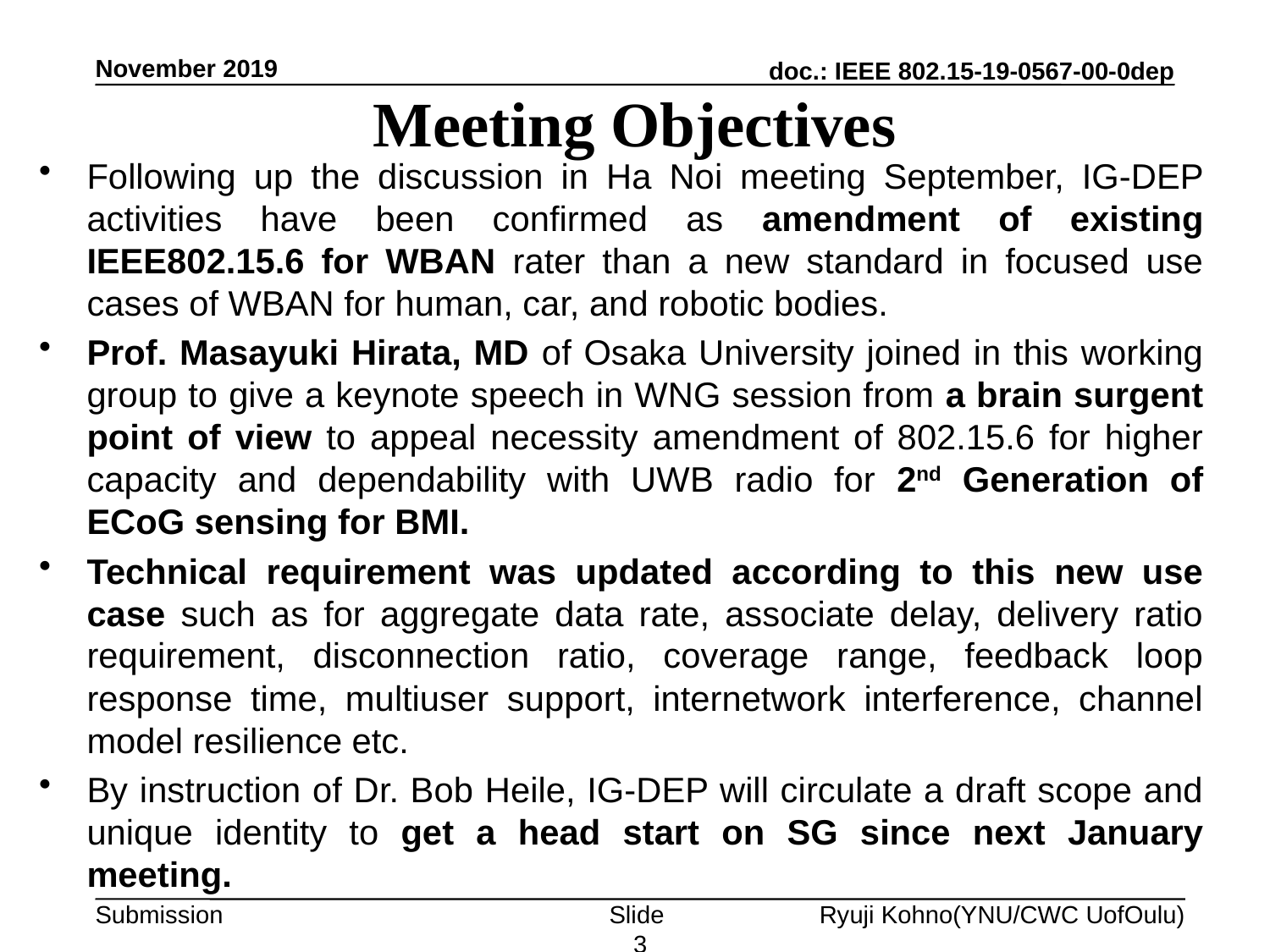

November 2019
# Meeting Objectives
Following up the discussion in Ha Noi meeting September, IG-DEP activities have been confirmed as amendment of existing IEEE802.15.6 for WBAN rater than a new standard in focused use cases of WBAN for human, car, and robotic bodies.
Prof. Masayuki Hirata, MD of Osaka University joined in this working group to give a keynote speech in WNG session from a brain surgent point of view to appeal necessity amendment of 802.15.6 for higher capacity and dependability with UWB radio for 2nd Generation of ECoG sensing for BMI.
Technical requirement was updated according to this new use case such as for aggregate data rate, associate delay, delivery ratio requirement, disconnection ratio, coverage range, feedback loop response time, multiuser support, internetwork interference, channel model resilience etc.
By instruction of Dr. Bob Heile, IG-DEP will circulate a draft scope and unique identity to get a head start on SG since next January meeting.
Slide 3